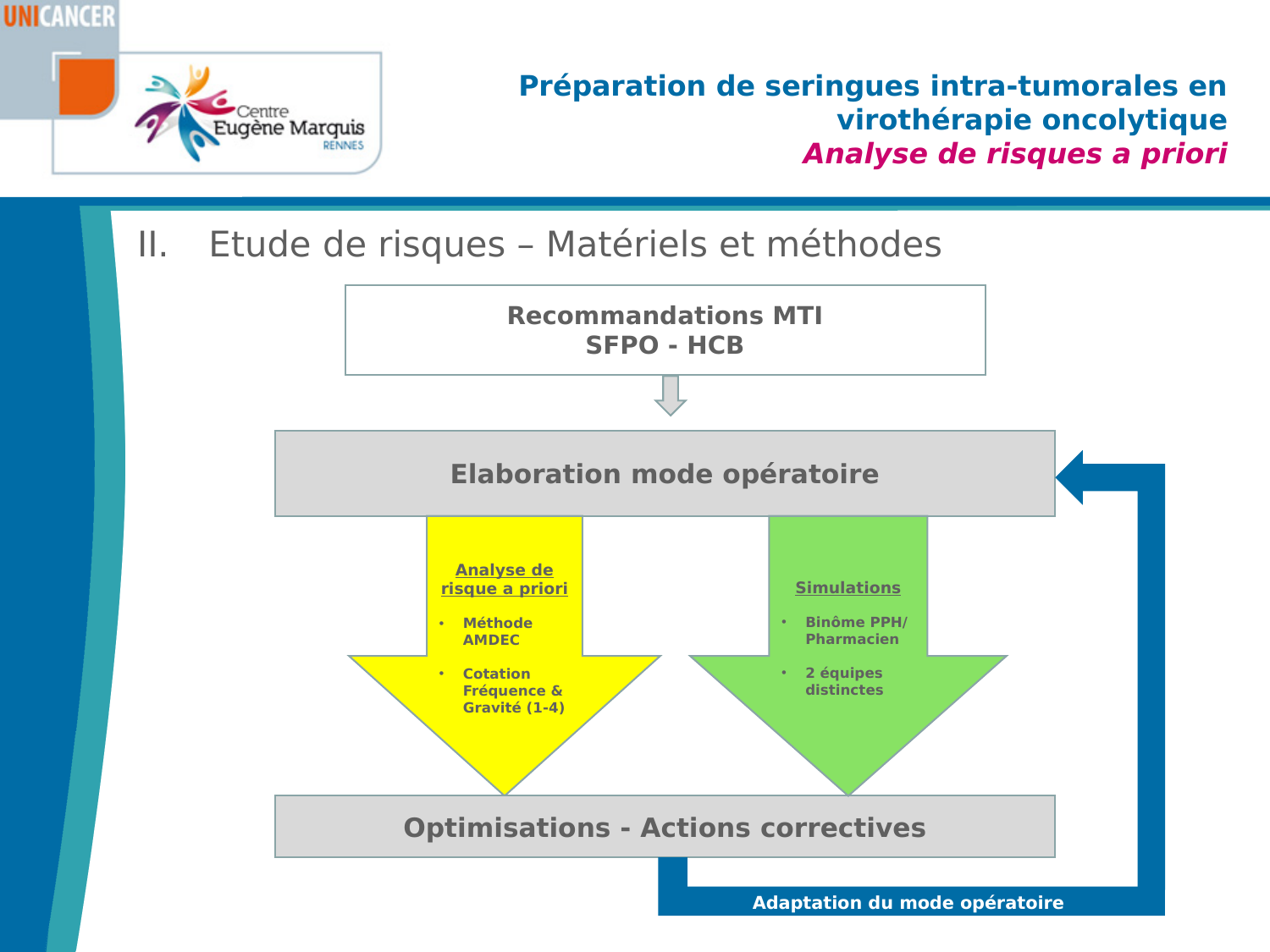

Préparation de seringues intra-tumorales en virothérapie oncolytique
Analyse de risques a priori
Etude de risques – Matériels et méthodes

Recommandations MTI
SFPO - HCB

Elaboration mode opératoire

Analyse de risque a priori

Méthode AMDEC

Cotation Fréquence & Gravité (1-4)

Simulations

Binôme PPH/ Pharmacien

2 équipes distinctes

Optimisations - Actions correctives

Adaptation du mode opératoire